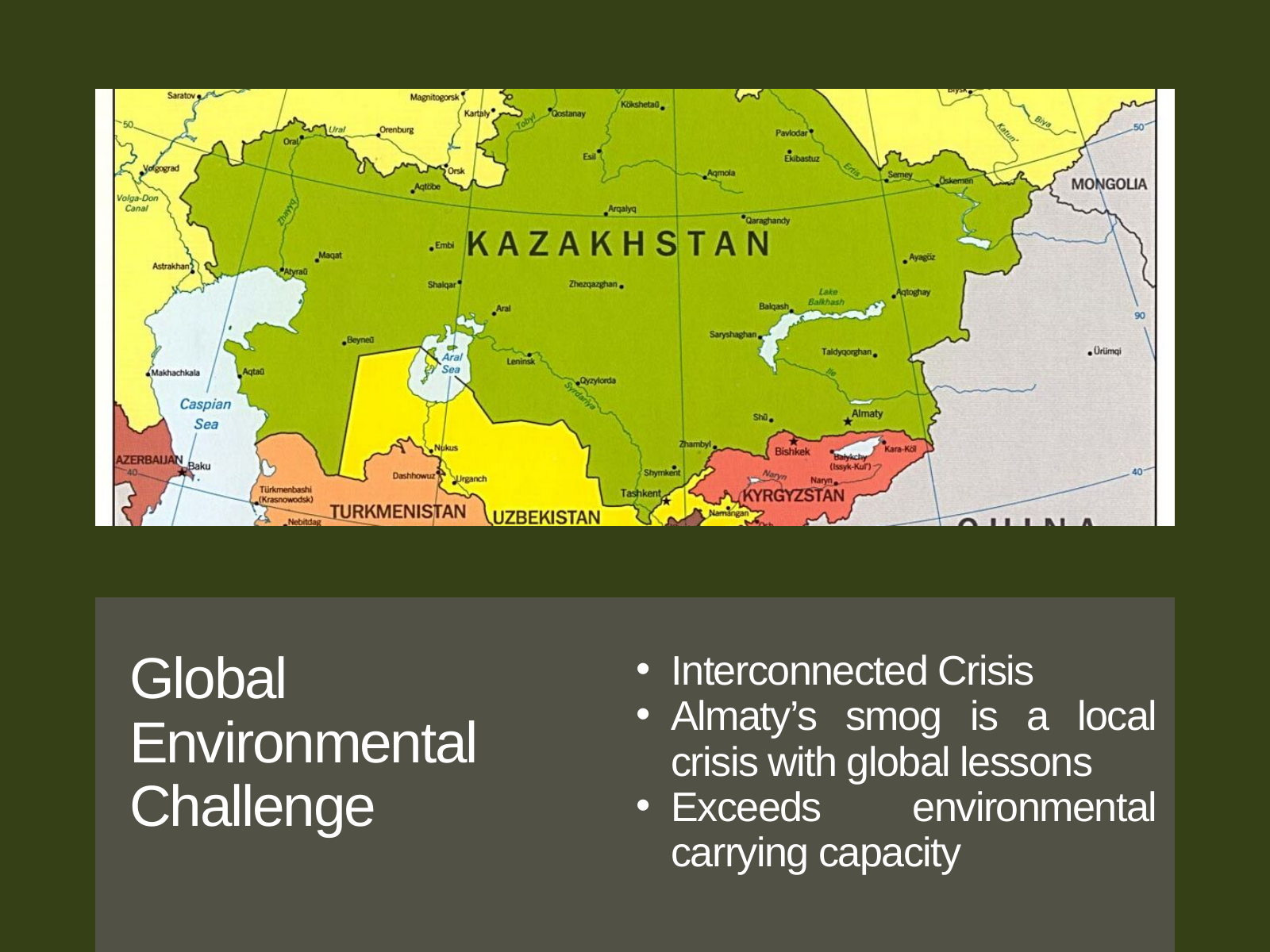

Global Environmental Challenge

Interconnected Crisis
Almaty’s smog is a local crisis with global lessons
Exceeds environmental carrying capacity